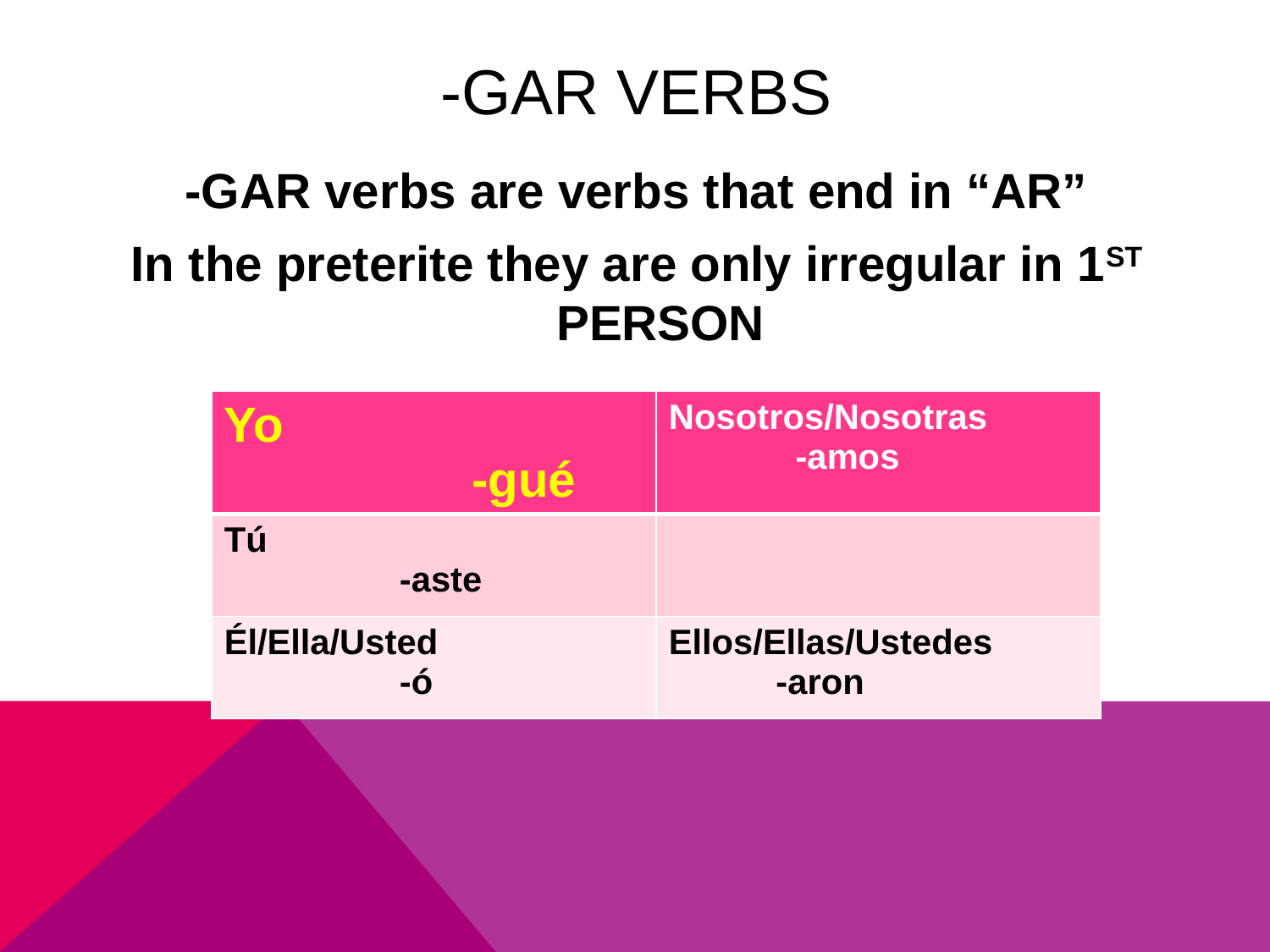

# -GAR VERBS
-GAR verbs are verbs that end in “AR”
In the preterite they are only irregular in 1ST PERSON

| Yo -gué | Nosotros/Nosotras -amos |
| --- | --- |
| Tú -aste |  |
| Él/Ella/Usted -ó | Ellos/Ellas/Ustedes -aron |